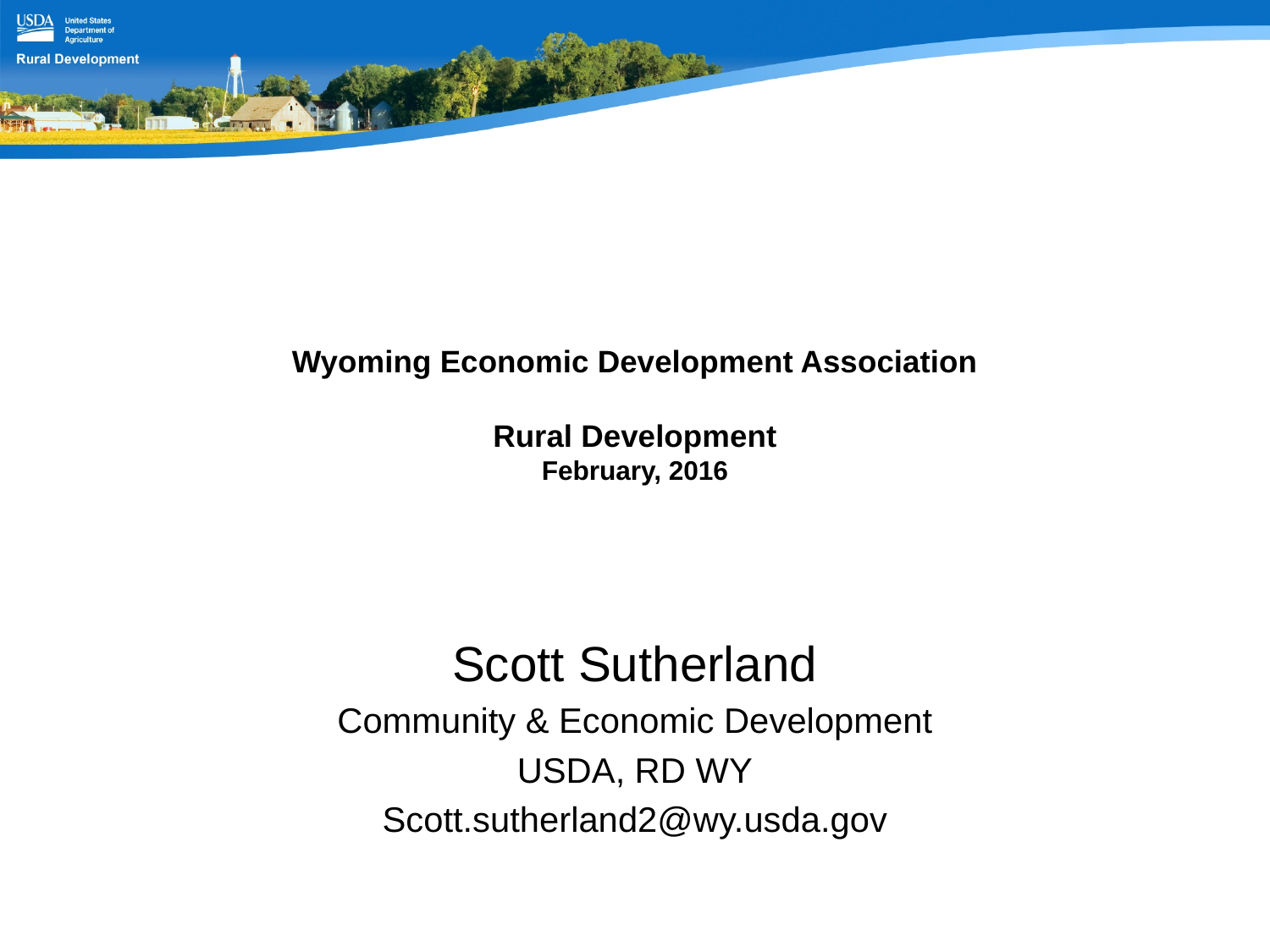

# Wyoming Economic Development Association Rural Development February, 2016
Scott Sutherland
Community & Economic Development
USDA, RD WY
Scott.sutherland2@wy.usda.gov